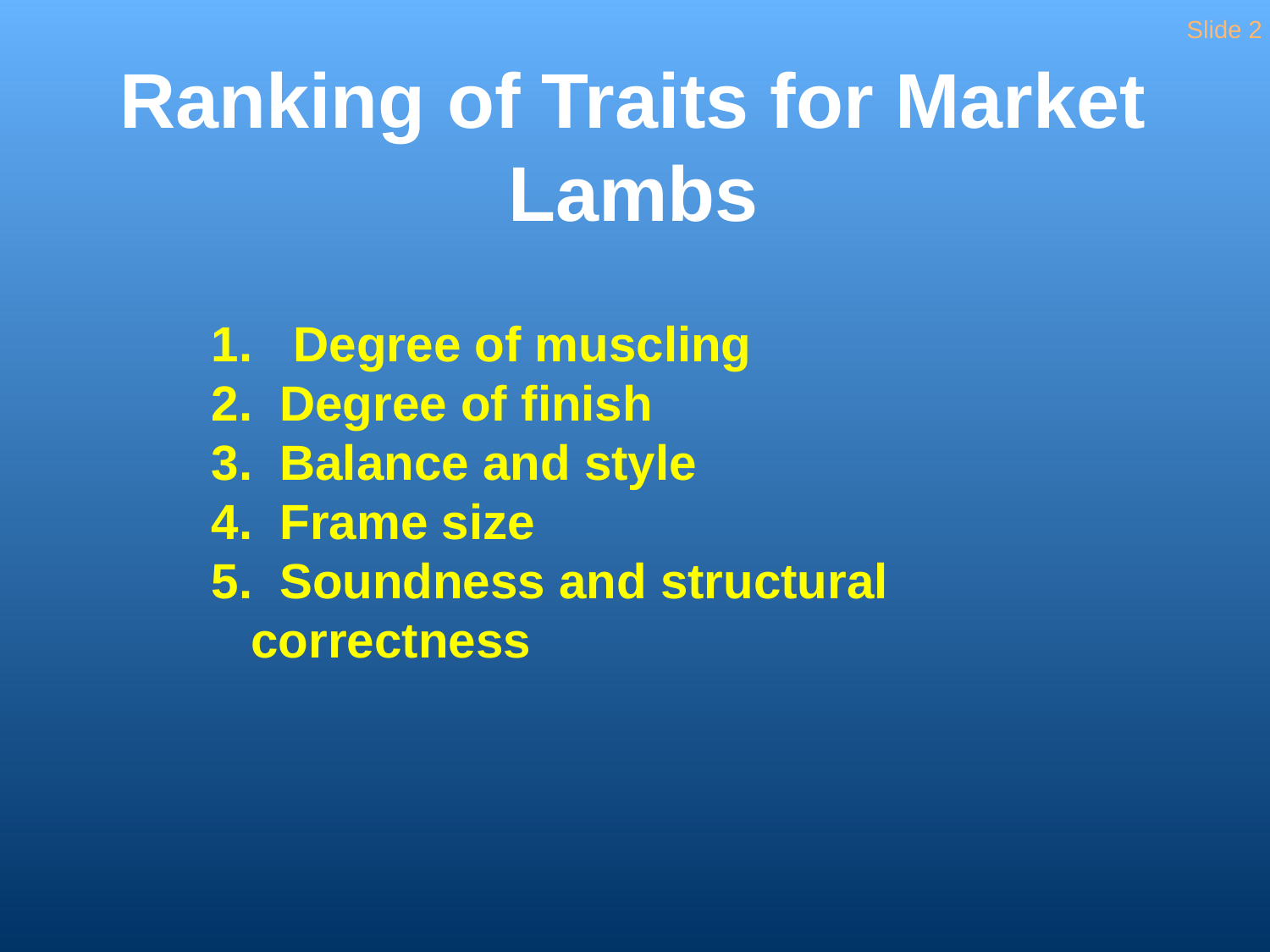

Slide 2
# Ranking of Traits for Market Lambs
1.   Degree of muscling
2.  Degree of finish
3.  Balance and style
4.  Frame size
5.  Soundness and structural correctness